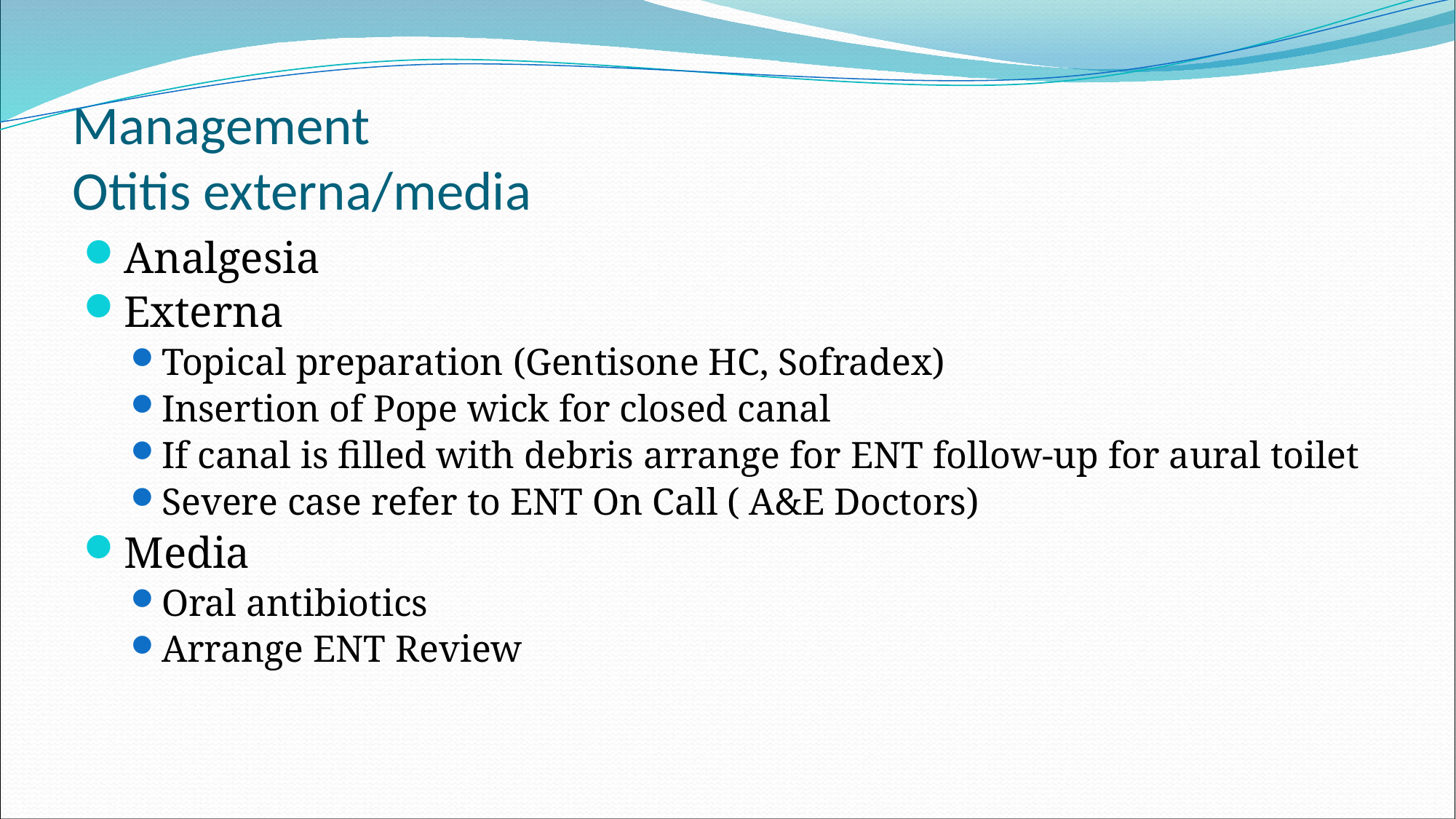

# Management Otitis externa/media
Analgesia
Externa
Topical preparation (Gentisone HC, Sofradex)
Insertion of Pope wick for closed canal
If canal is filled with debris arrange for ENT follow-up for aural toilet
Severe case refer to ENT On Call ( A&E Doctors)
Media
Oral antibiotics
Arrange ENT Review